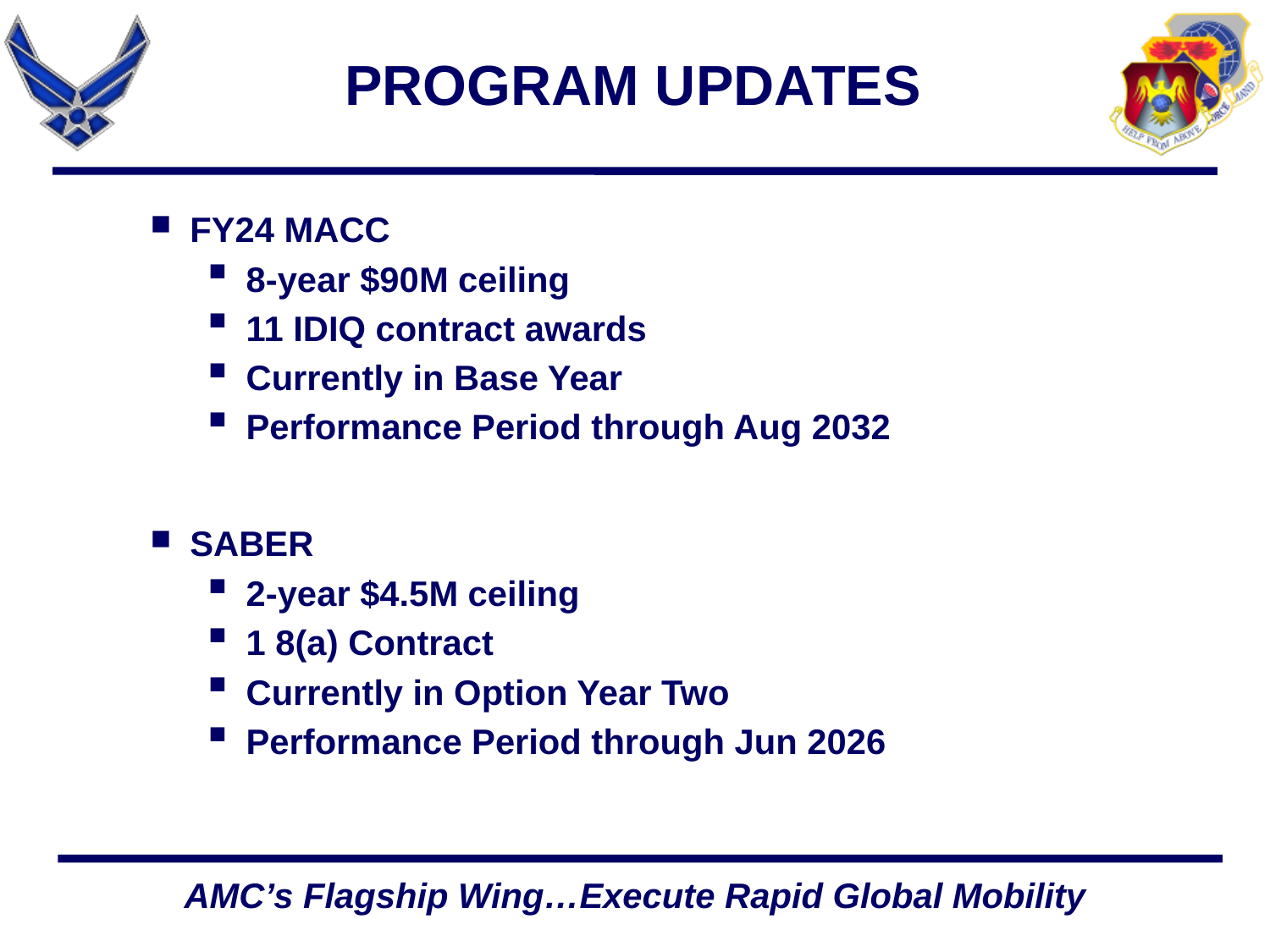

# PROGRAM UPDATES
FY24 MACC
8-year $90M ceiling
11 IDIQ contract awards
Currently in Base Year
Performance Period through Aug 2032

SABER
2-year $4.5M ceiling
1 8(a) Contract
Currently in Option Year Two
Performance Period through Jun 2026